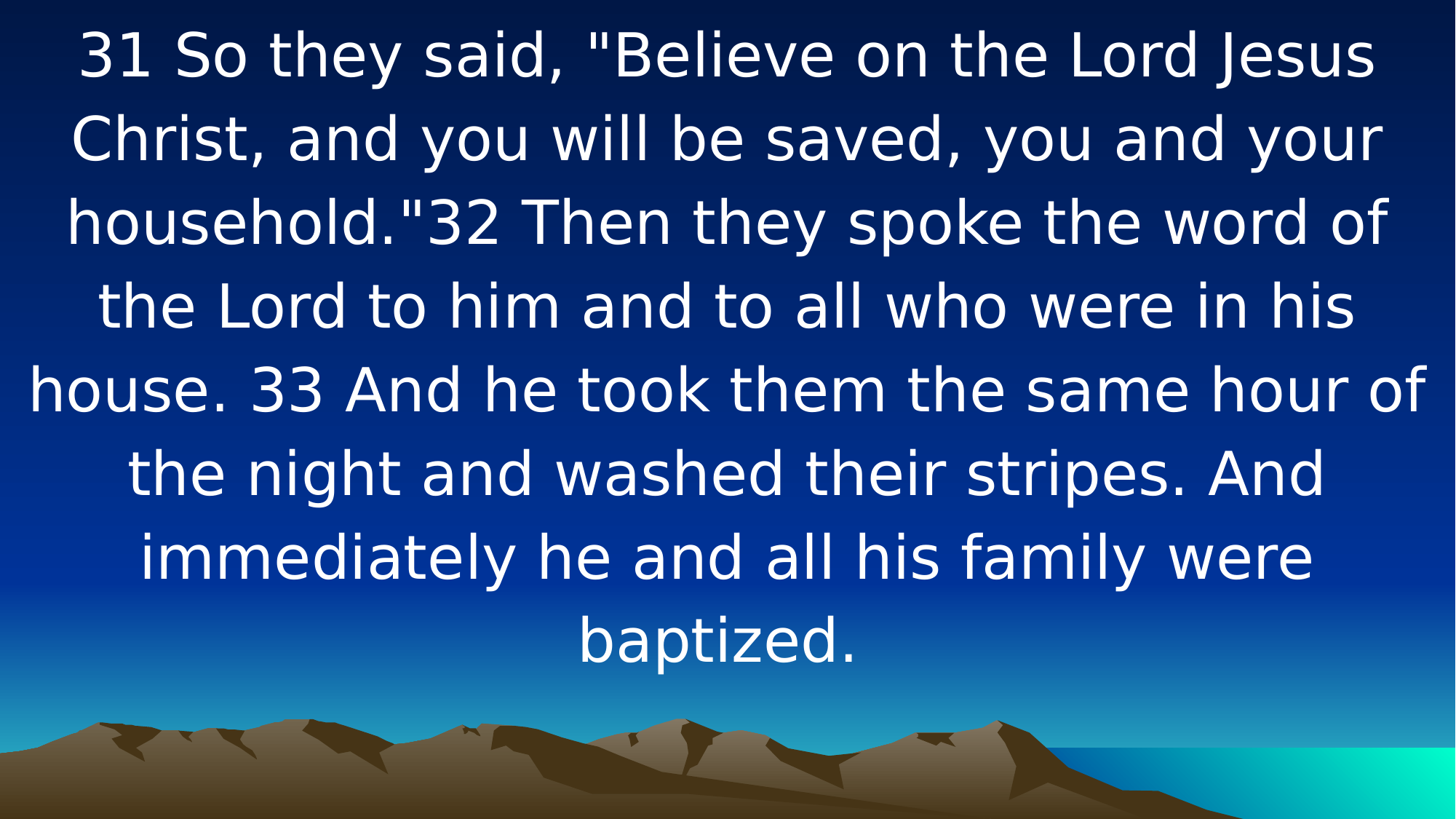

31 So they said, "Believe on the Lord Jesus Christ, and you will be saved, you and your household."32 Then they spoke the word of the Lord to him and to all who were in his house. 33 And he took them the same hour of the night and washed their stripes. And immediately he and all his family were baptized.